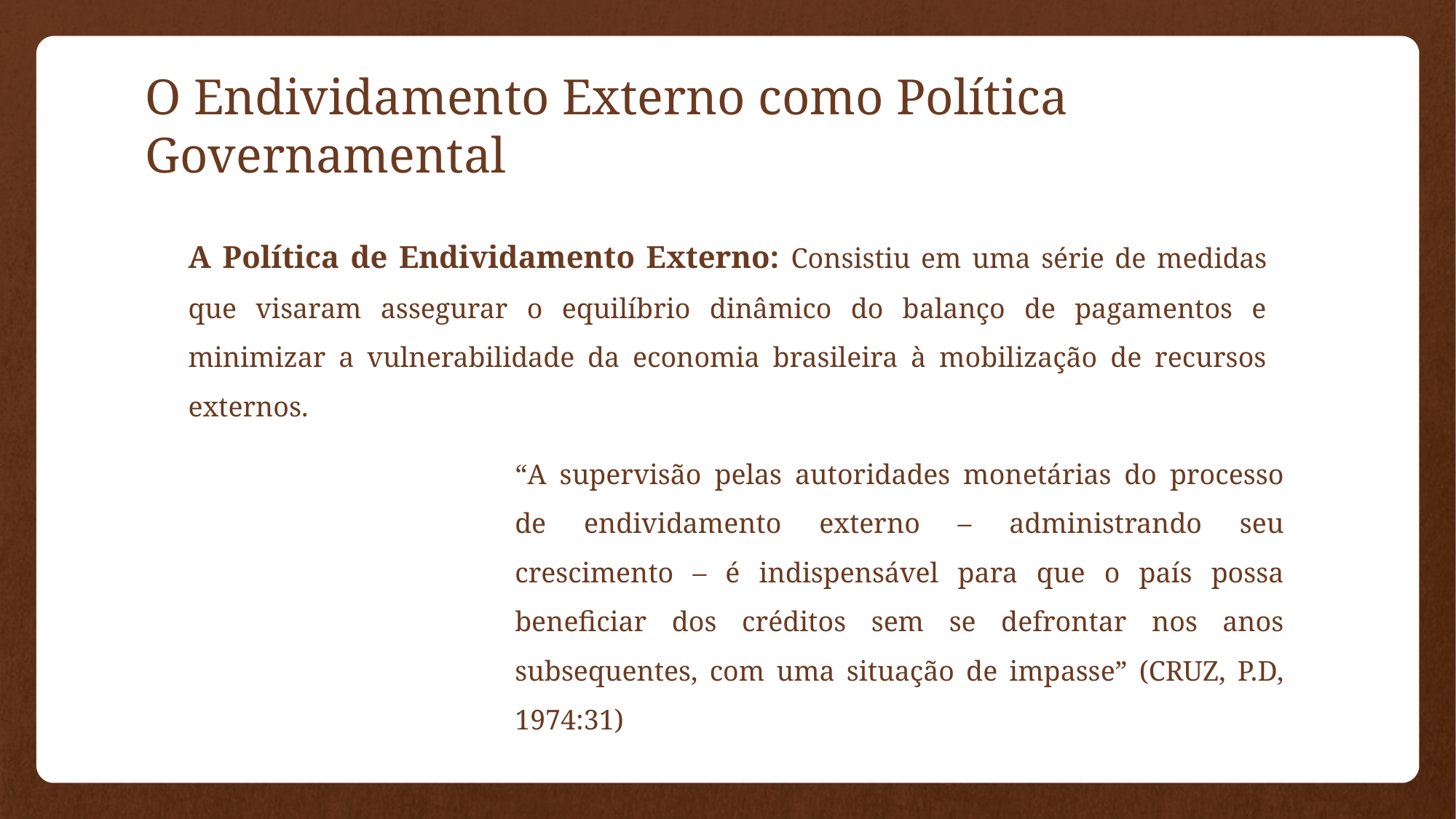

# O Endividamento Externo como Política Governamental
A Política de Endividamento Externo: Consistiu em uma série de medidas que visaram assegurar o equilíbrio dinâmico do balanço de pagamentos e minimizar a vulnerabilidade da economia brasileira à mobilização de recursos externos.
“A supervisão pelas autoridades monetárias do processo de endividamento externo – administrando seu crescimento – é indispensável para que o país possa beneficiar dos créditos sem se defrontar nos anos subsequentes, com uma situação de impasse” (CRUZ, P.D, 1974:31)